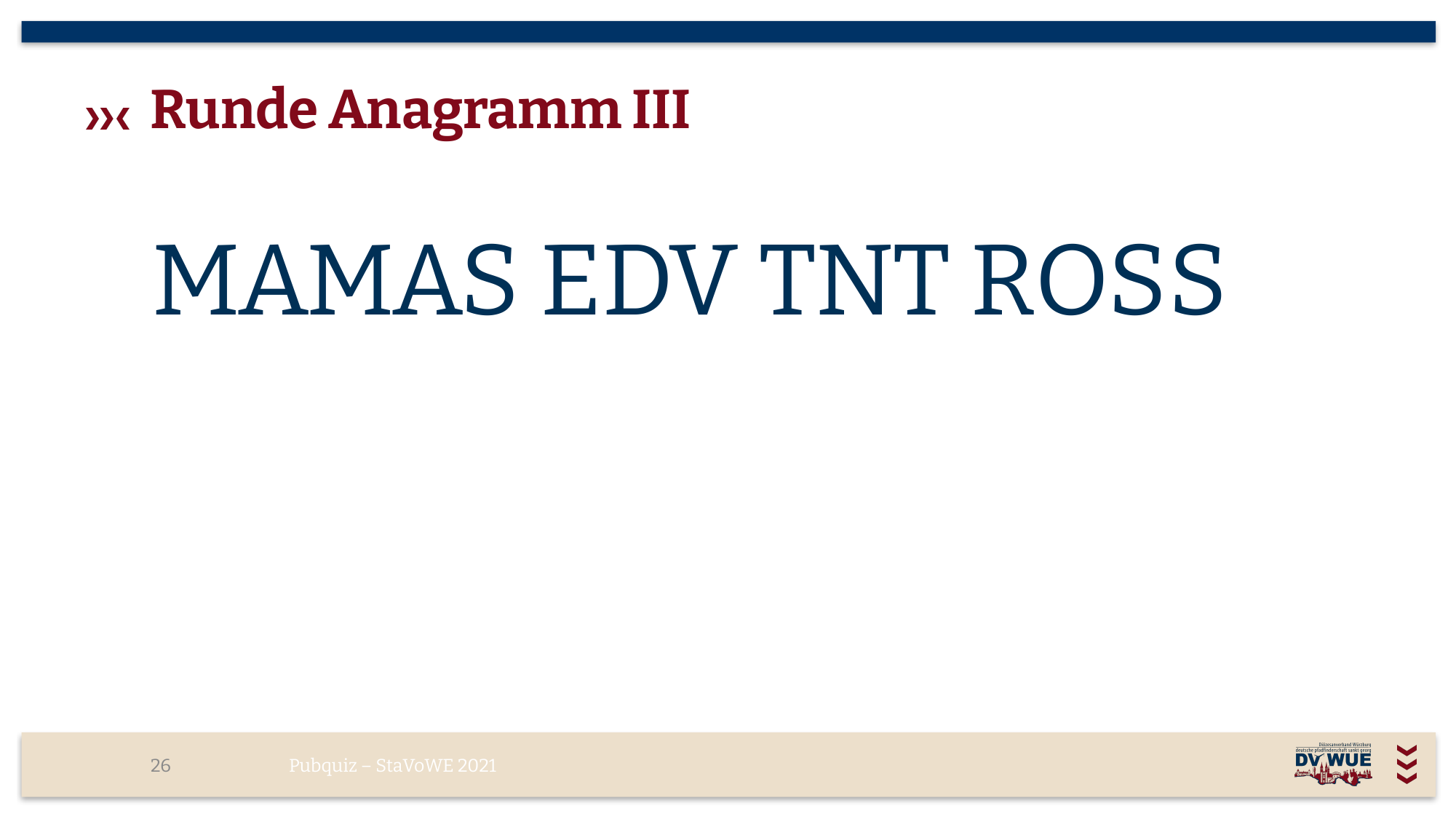

# Runde Anagramm III
MAMAS EDV TNT ROSS
26